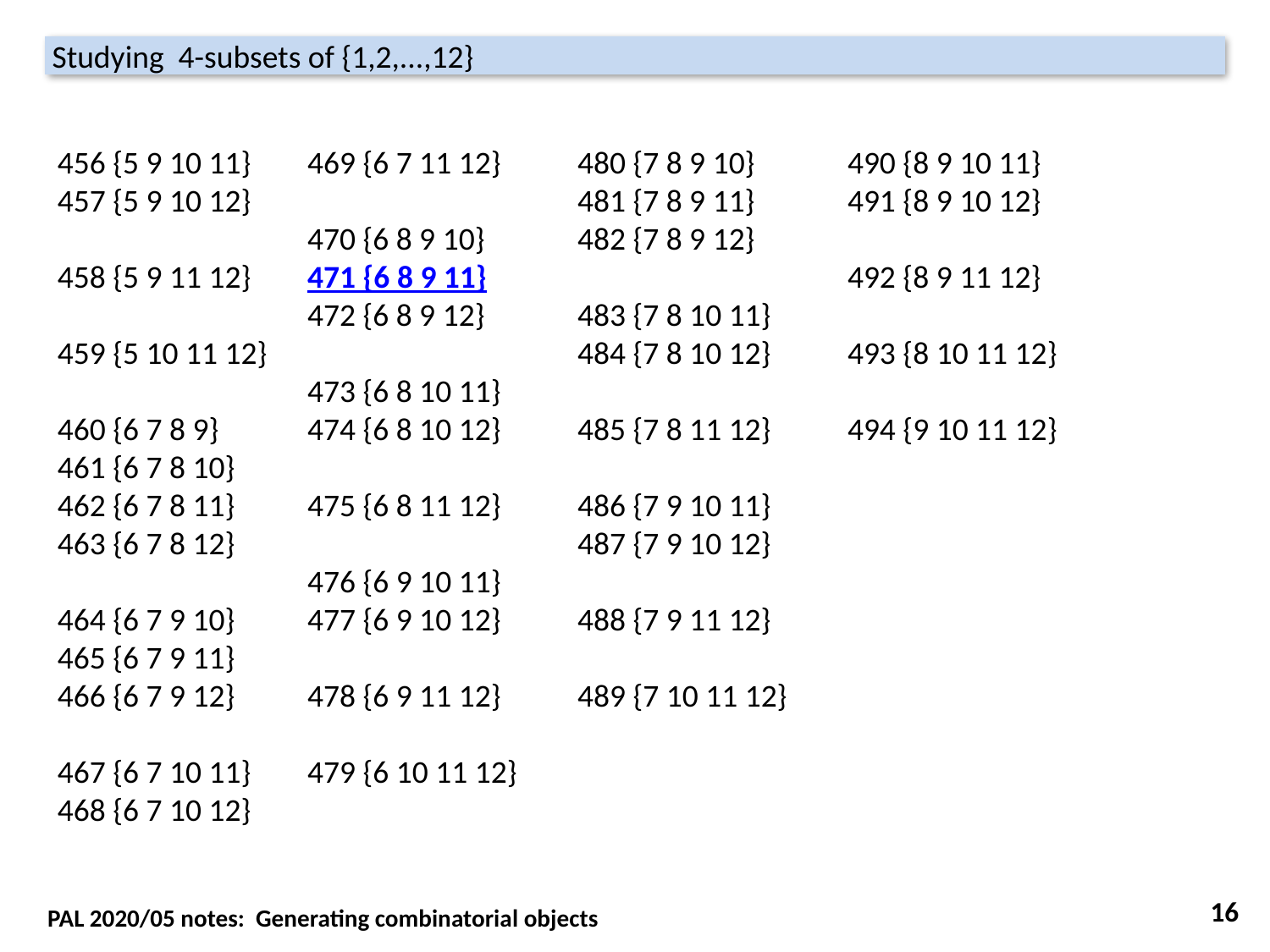

Studying  4-subsets of {1,2,...,12}
456 {5 9 10 11}
457 {5 9 10 12}

458 {5 9 11 12}

459 {5 10 11 12}

460 {6 7 8 9}
461 {6 7 8 10}
462 {6 7 8 11}
463 {6 7 8 12}

464 {6 7 9 10}
465 {6 7 9 11}
466 {6 7 9 12}

467 {6 7 10 11}
468 {6 7 10 12}
469 {6 7 11 12}

470 {6 8 9 10}
471 {6 8 9 11}
472 {6 8 9 12}

473 {6 8 10 11}
474 {6 8 10 12}

475 {6 8 11 12}

476 {6 9 10 11}
477 {6 9 10 12}

478 {6 9 11 12}

479 {6 10 11 12}
480 {7 8 9 10}
481 {7 8 9 11}
482 {7 8 9 12}

483 {7 8 10 11}
484 {7 8 10 12}

485 {7 8 11 12}

486 {7 9 10 11}
487 {7 9 10 12}

488 {7 9 11 12}

489 {7 10 11 12}

490 {8 9 10 11}
491 {8 9 10 12}

492 {8 9 11 12}

493 {8 10 11 12}

494 {9 10 11 12}
16
PAL 2020/05 notes:  Generating combinatorial objects